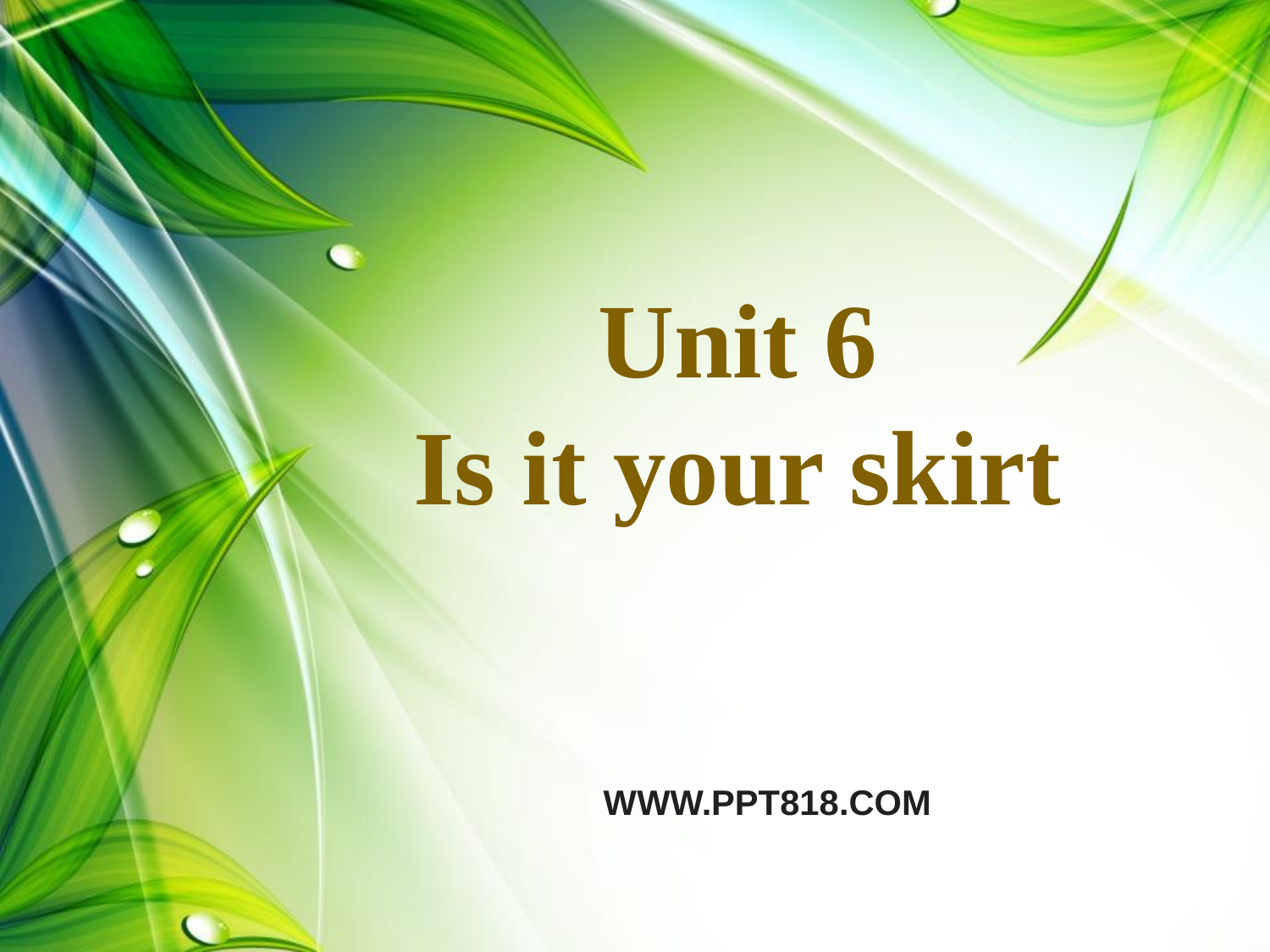

Unit 6
Is it your skirt
WWW.PPT818.COM